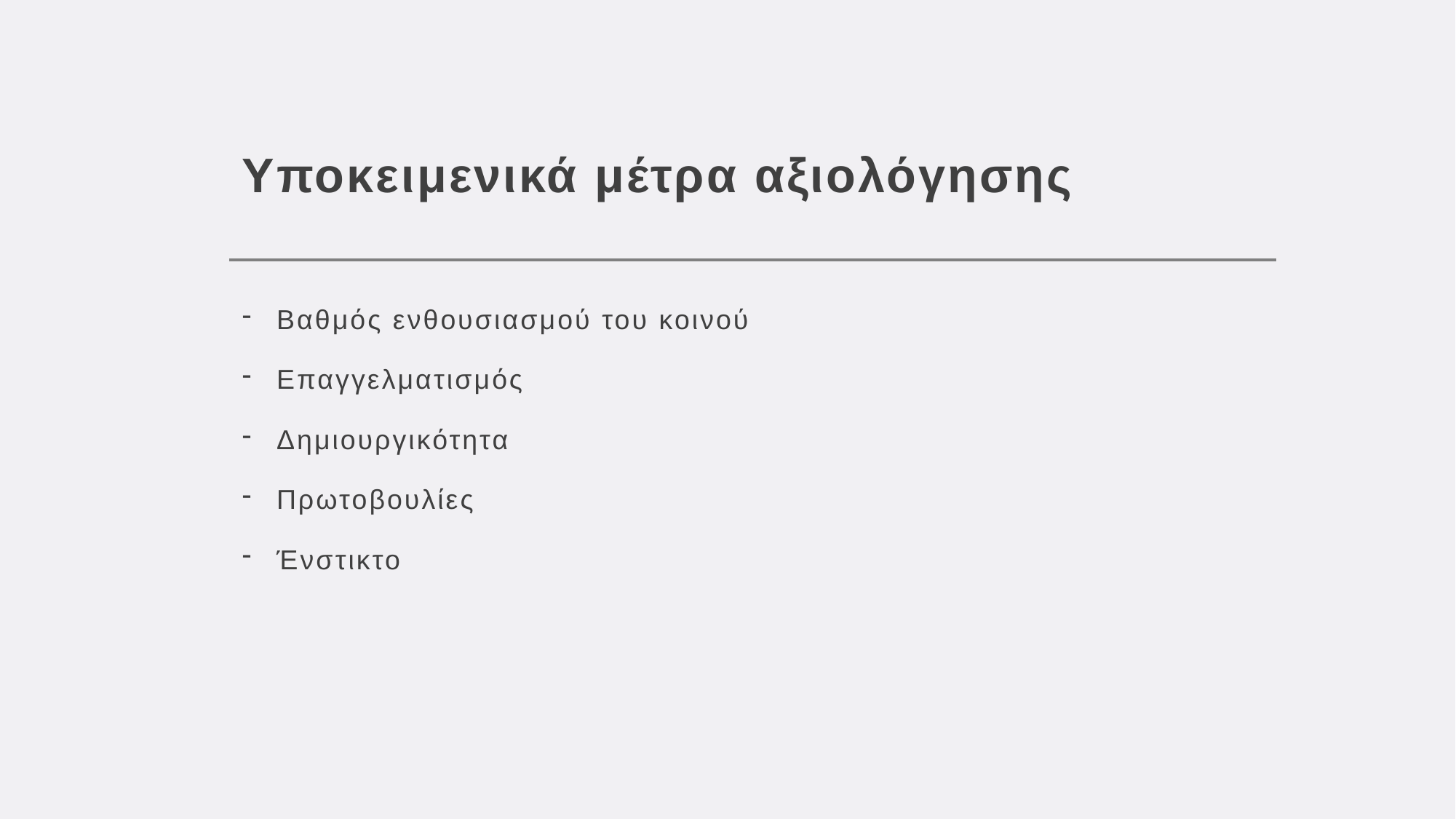

# Υποκειμενικά μέτρα αξιολόγησης
Βαθμός ενθουσιασμού του κοινού
Επαγγελματισμός
Δημιουργικότητα
Πρωτοβουλίες
Ένστικτο